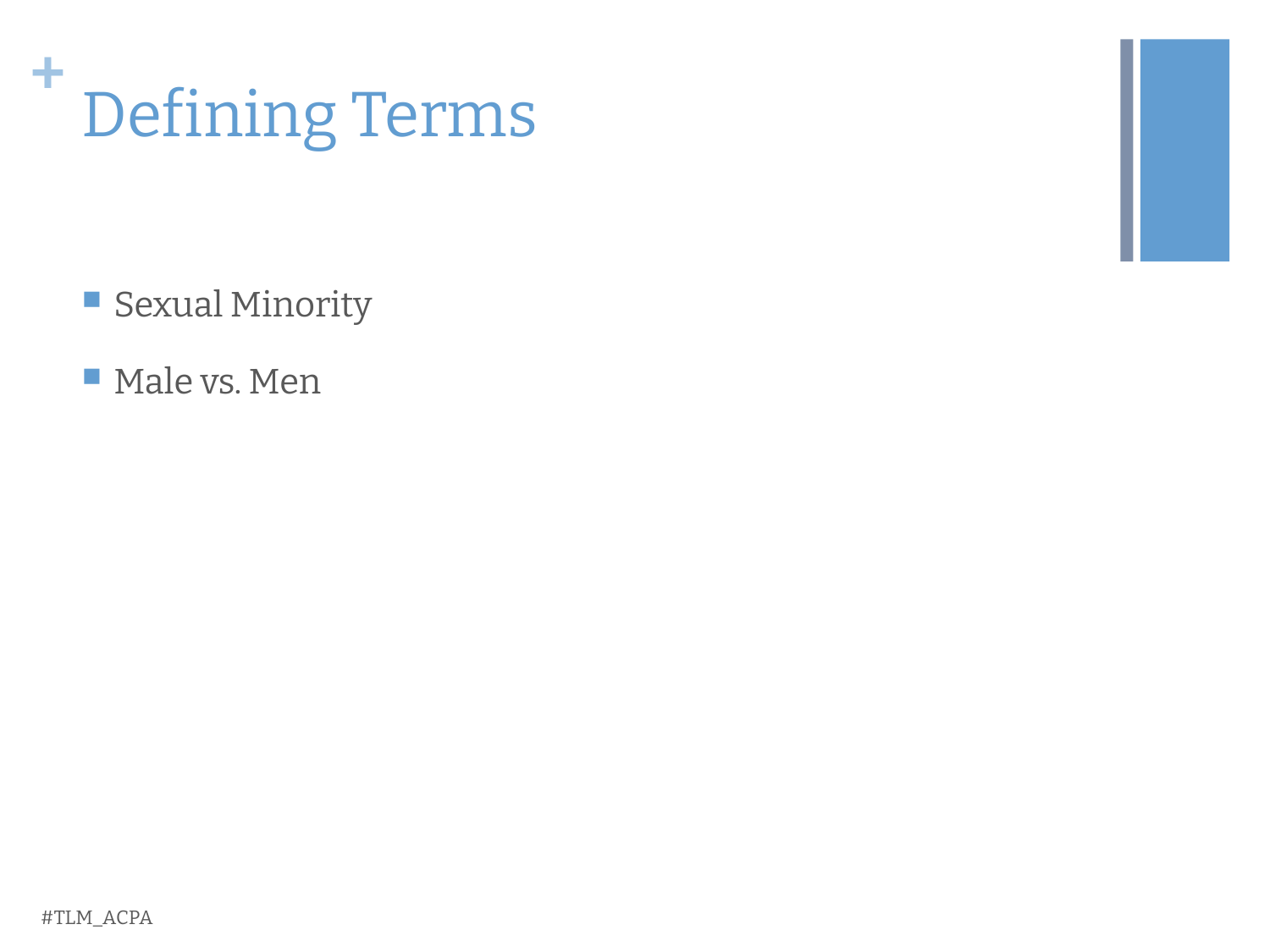

# Defining Terms
Sexual Minority
Male vs. Men
#TLM_ACPA